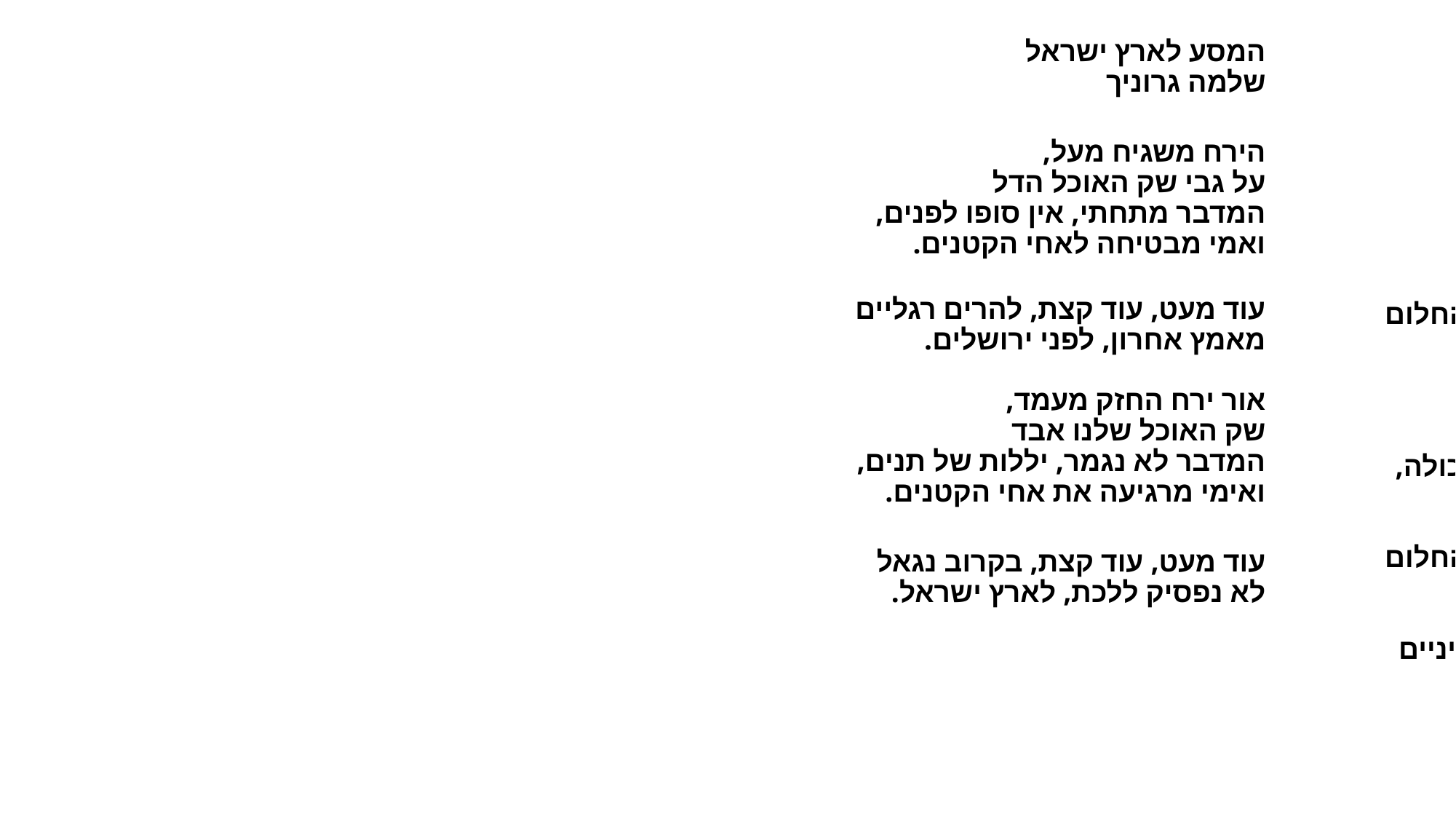

#
|  |  |
| --- | --- |
|  |  |
|  |  |
|  |  |
|  |  |

המסע לארץ ישראל 
שלמה גרוניך

הירח משגיח מעל, 
על גבי שק האוכל הדל 
המדבר מתחתי, אין סופו לפנים, 
ואמי מבטיחה לאחי הקטנים.
עוד מעט, עוד קצת, להרים רגליים 
מאמץ אחרון, לפני ירושלים. 
אור ירח החזק מעמד, 
שק האוכל שלנו אבד 
המדבר לא נגמר, יללות של תנים, 
ואימי מרגיעה את אחי הקטנים.

עוד מעט, עוד קצת, בקרוב נגאל 
לא נפסיק ללכת, לארץ ישראל.

ובלילה תקפו שודדים, 
בסכין גם בחרב חדה 
במדבר דם אימי, הירח עדי, 
ואני מבטיחה לאחי הקטנים.
עוד מעט, עוד קצת, יתגשם החלום 
עוד מעט נגיע, לארץ ישראל. 
בירח דמותה של אימי, 
מביטה בי, אמא אל תיעלמי 
לו הייתה לצידי, היא הייתה יכולה, 
לשכנע אותם שאני יהודי. 
עוד מעט, עוד קצת, יתגשם החלום 
עוד מעט נגיע, לארץ ישראל. 
עוד מעט, עוד קצת, להרים עיניים 
מאמץ אחרון, לפני ירושלים.